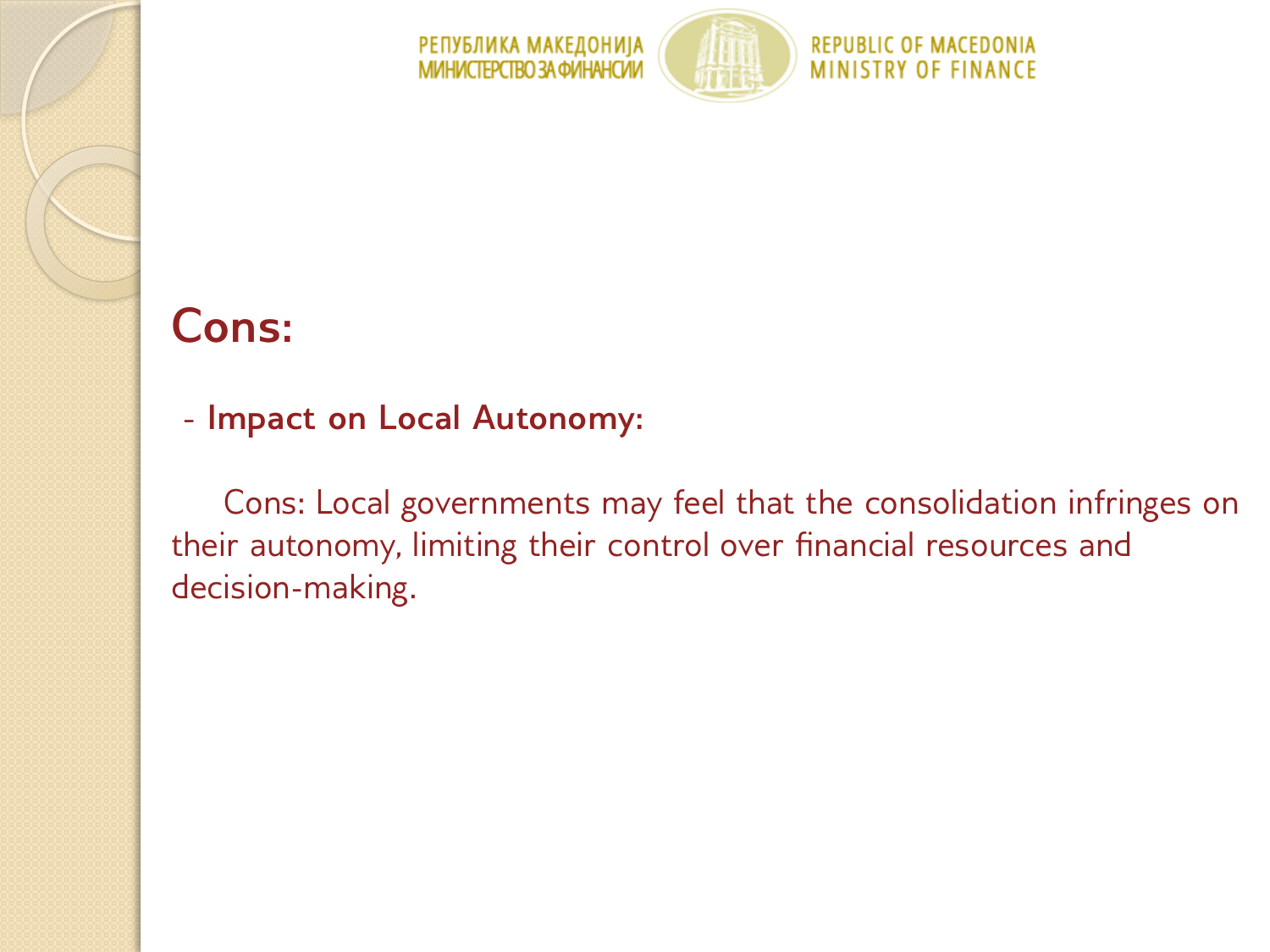

# Cons: - Impact on Local Autonomy: Cons: Local governments may feel that the consolidation infringes on their autonomy, limiting their control over financial resources and decision-making.